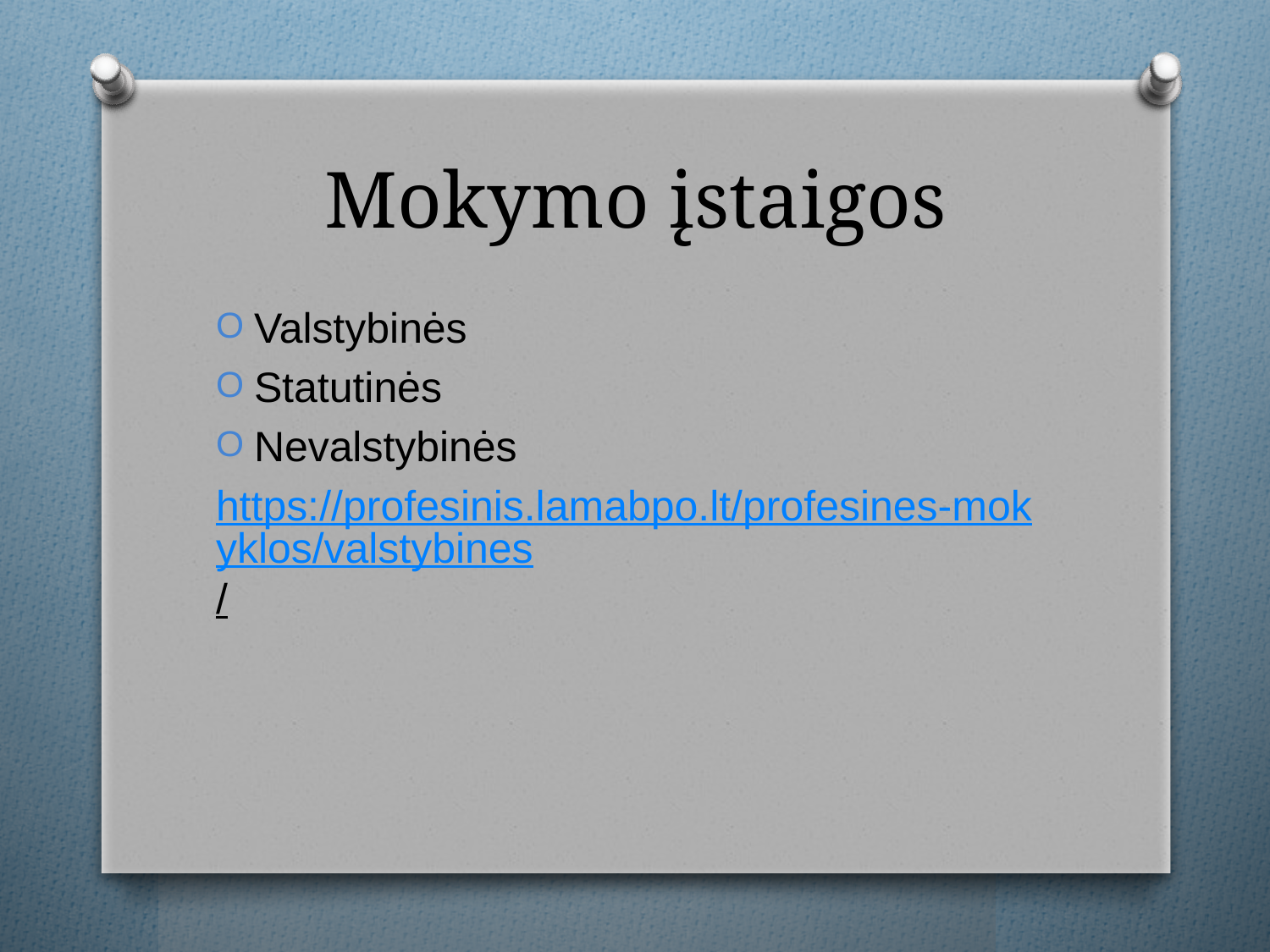

# Mokymo įstaigos
Valstybinės
Statutinės
Nevalstybinės
https://profesinis.lamabpo.lt/profesines-mokyklos/valstybines/